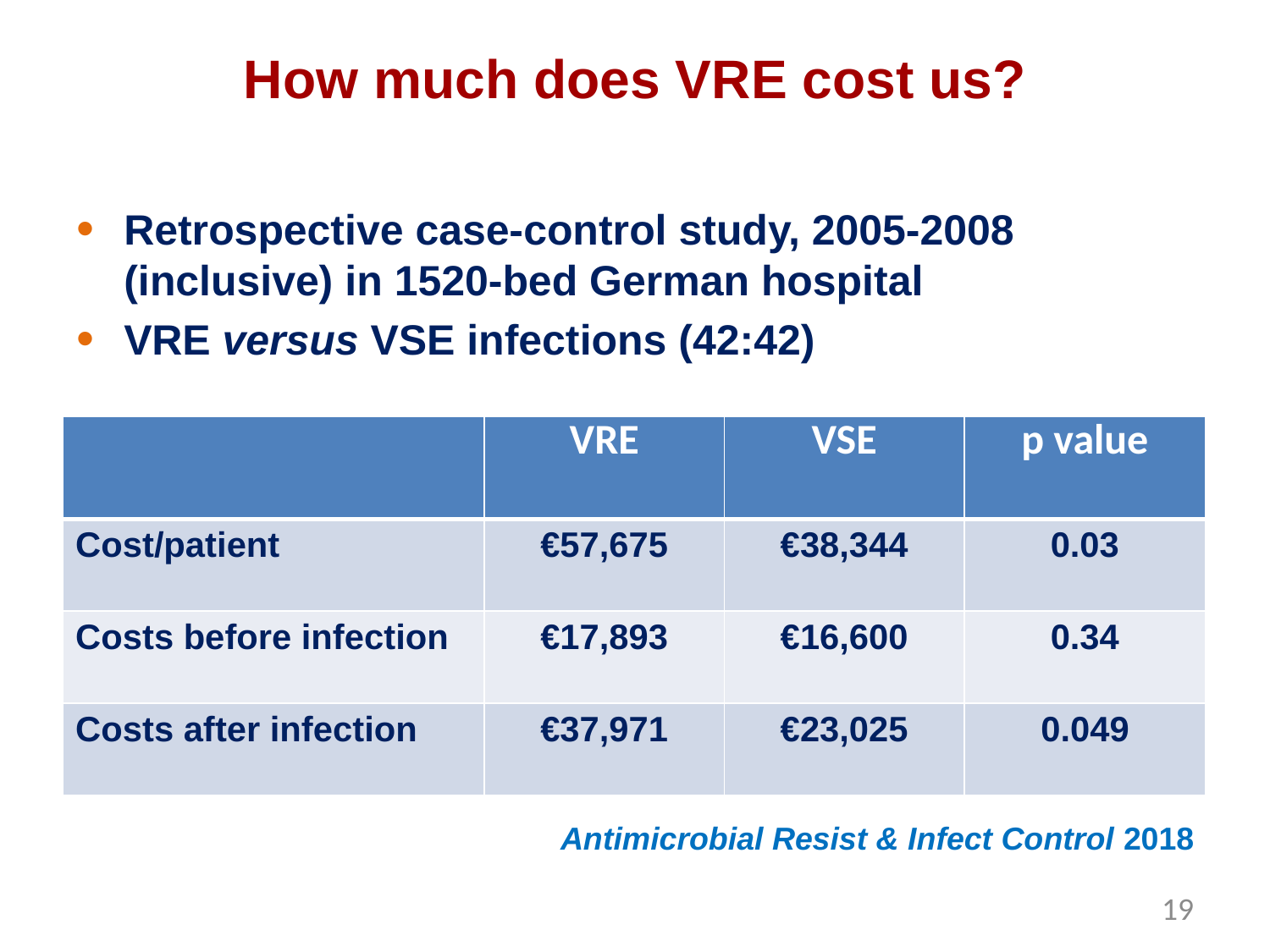

# How much does VRE cost us?
Retrospective case-control study, 2005-2008 (inclusive) in 1520-bed German hospital
VRE versus VSE infections (42:42)

Antimicrobial Resist & Infect Control 2018
|  | VRE | VSE | p value |
| --- | --- | --- | --- |
| Cost/patient | €57,675 | €38,344 | 0.03 |
| Costs before infection | €17,893 | €16,600 | 0.34 |
| Costs after infection | €37,971 | €23,025 | 0.049 |
19